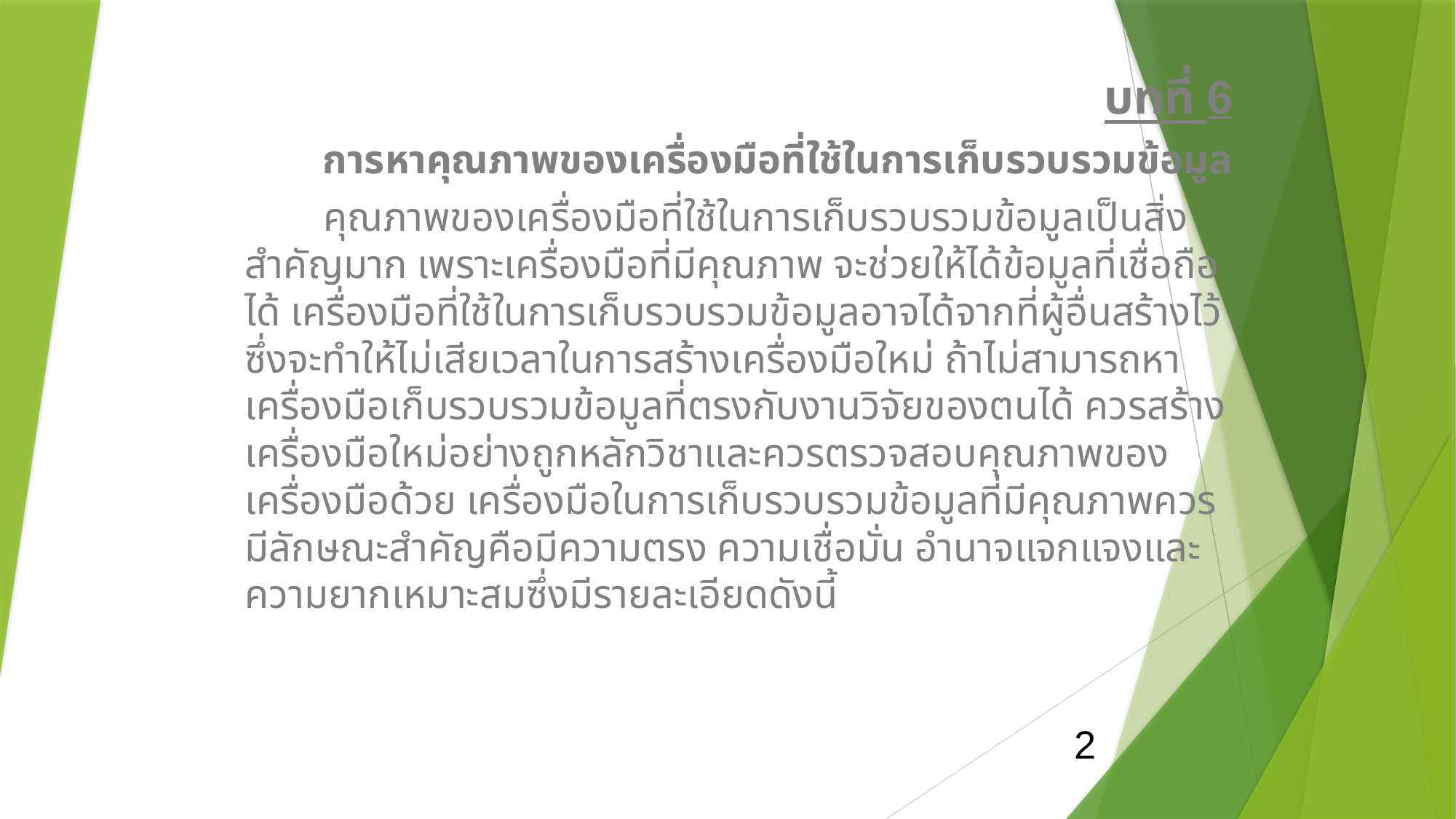

บทที่ 6
การหาคุณภาพของเครื่องมือที่ใช้ในการเก็บรวบรวมข้อมูล
	คุณภาพของเครื่องมือที่ใช้ในการเก็บรวบรวมข้อมูลเป็นสิ่งสำคัญมาก เพราะเครื่องมือที่มีคุณภาพ จะช่วยให้ได้ข้อมูลที่เชื่อถือได้ เครื่องมือที่ใช้ในการเก็บรวบรวมข้อมูลอาจได้จากที่ผู้อื่นสร้างไว้ ซึ่งจะทำให้ไม่เสียเวลาในการสร้างเครื่องมือใหม่ ถ้าไม่สามารถหาเครื่องมือเก็บรวบรวมข้อมูลที่ตรงกับงานวิจัยของตนได้ ควรสร้างเครื่องมือใหม่อย่างถูกหลักวิชาและควรตรวจสอบคุณภาพของเครื่องมือด้วย เครื่องมือในการเก็บรวบรวมข้อมูลที่มีคุณภาพควรมีลักษณะสำคัญคือมีความตรง ความเชื่อมั่น อำนาจแจกแจงและความยากเหมาะสมซึ่งมีรายละเอียดดังนี้
2